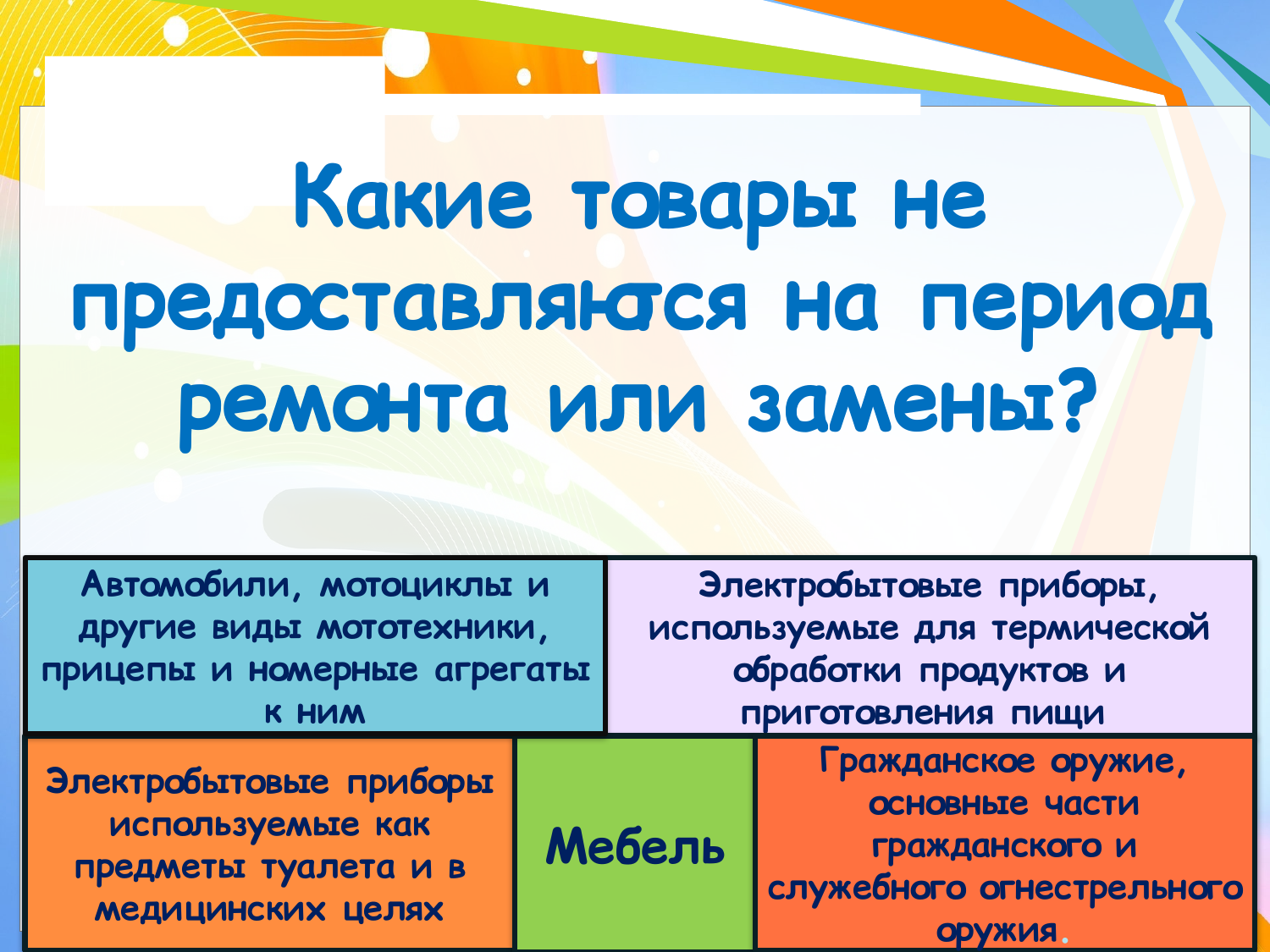

Какие товары не предоставляются на период ремонта или замены?
# Какие товары не предоставляются на период ремонта или замены?
Автомобили, мотоциклы и другие виды мототехники, прицепы и номерные агрегаты к ним
Электробытовые приборы, используемые для термической обработки продуктов и приготовления пищи
Электробытовые приборы используемые как предметы туалета и в медицинских целях
Мебель
Гражданское оружие, основные части гражданского и служебного огнестрельного оружия.
13